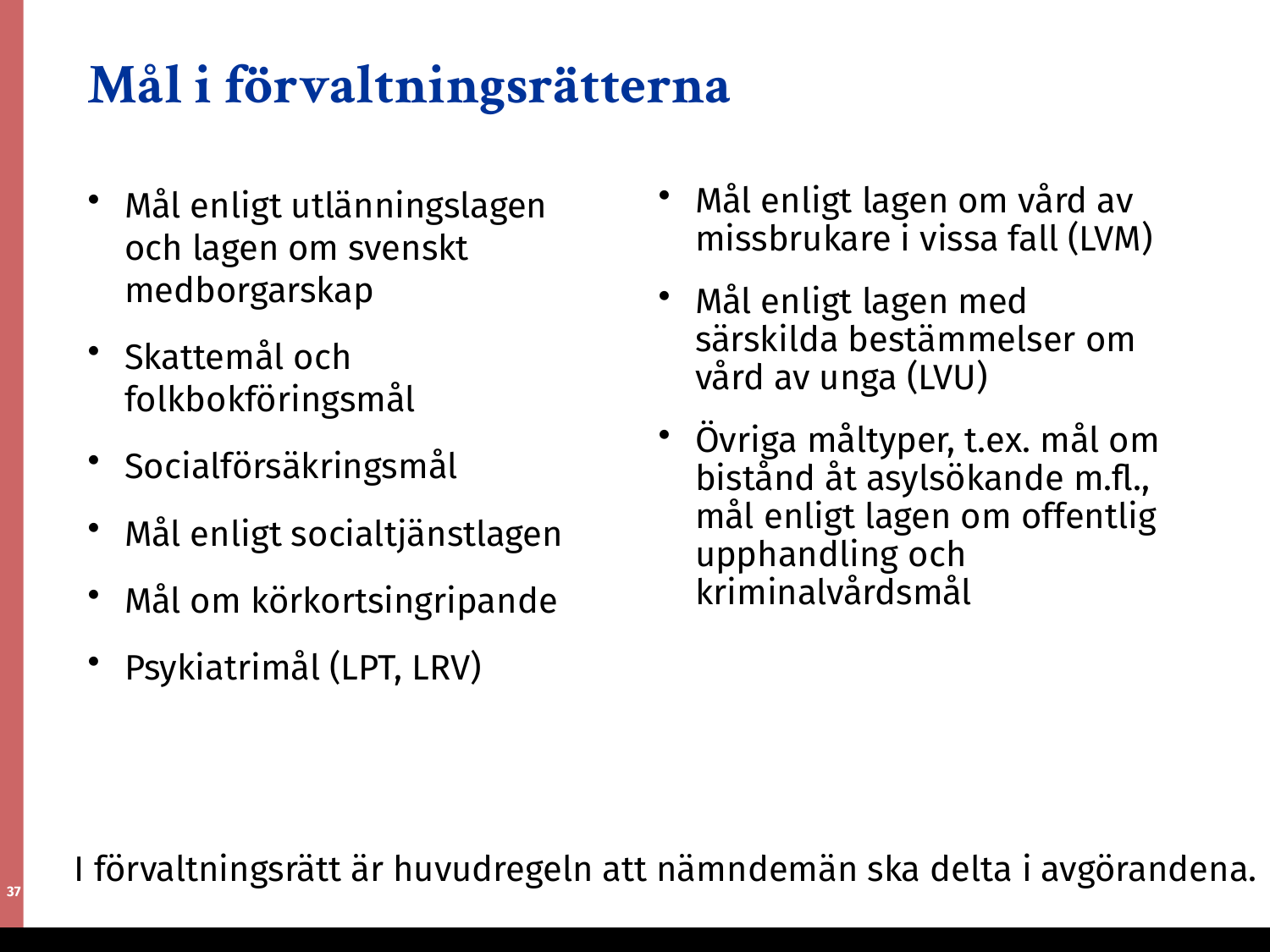

# Mål i förvaltningsrätterna
Mål enligt utlänningslagen och lagen om svenskt medborgarskap
Skattemål och folkbokföringsmål
Socialförsäkringsmål
Mål enligt socialtjänstlagen
Mål om körkortsingripande
Psykiatrimål (LPT, LRV)
Mål enligt lagen om vård av missbrukare i vissa fall (LVM)
Mål enligt lagen med särskilda bestämmelser om vård av unga (LVU)
Övriga måltyper, t.ex. mål om bistånd åt asylsökande m.fl., mål enligt lagen om offentlig upphandling och kriminalvårdsmål
I förvaltningsrätt är huvudregeln att nämndemän ska delta i avgörandena.